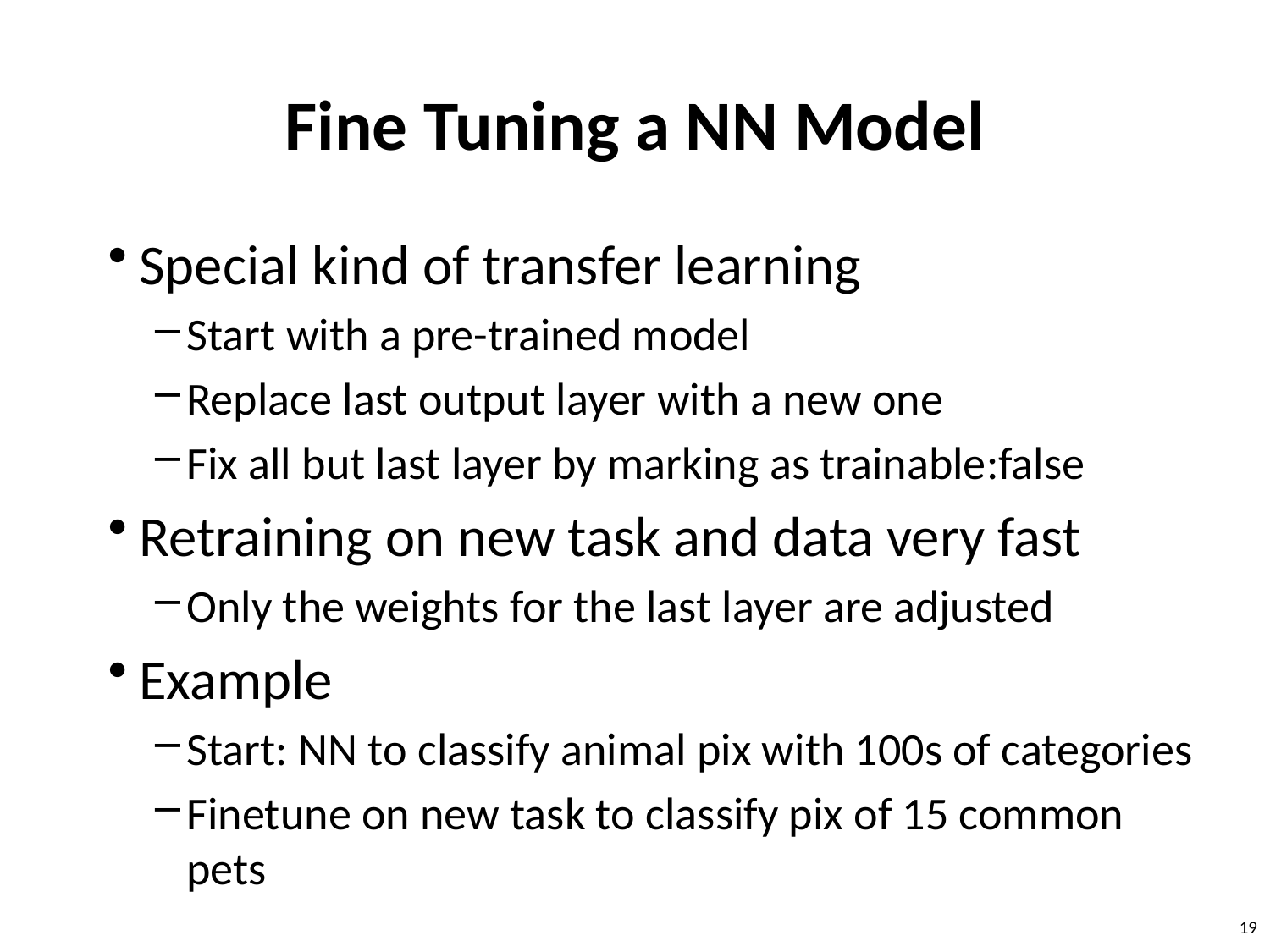

# Fine Tuning a NN Model
Special kind of transfer learning
Start with a pre-trained model
Replace last output layer with a new one
Fix all but last layer by marking as trainable:false
Retraining on new task and data very fast
Only the weights for the last layer are adjusted
Example
Start: NN to classify animal pix with 100s of categories
Finetune on new task to classify pix of 15 common pets

19